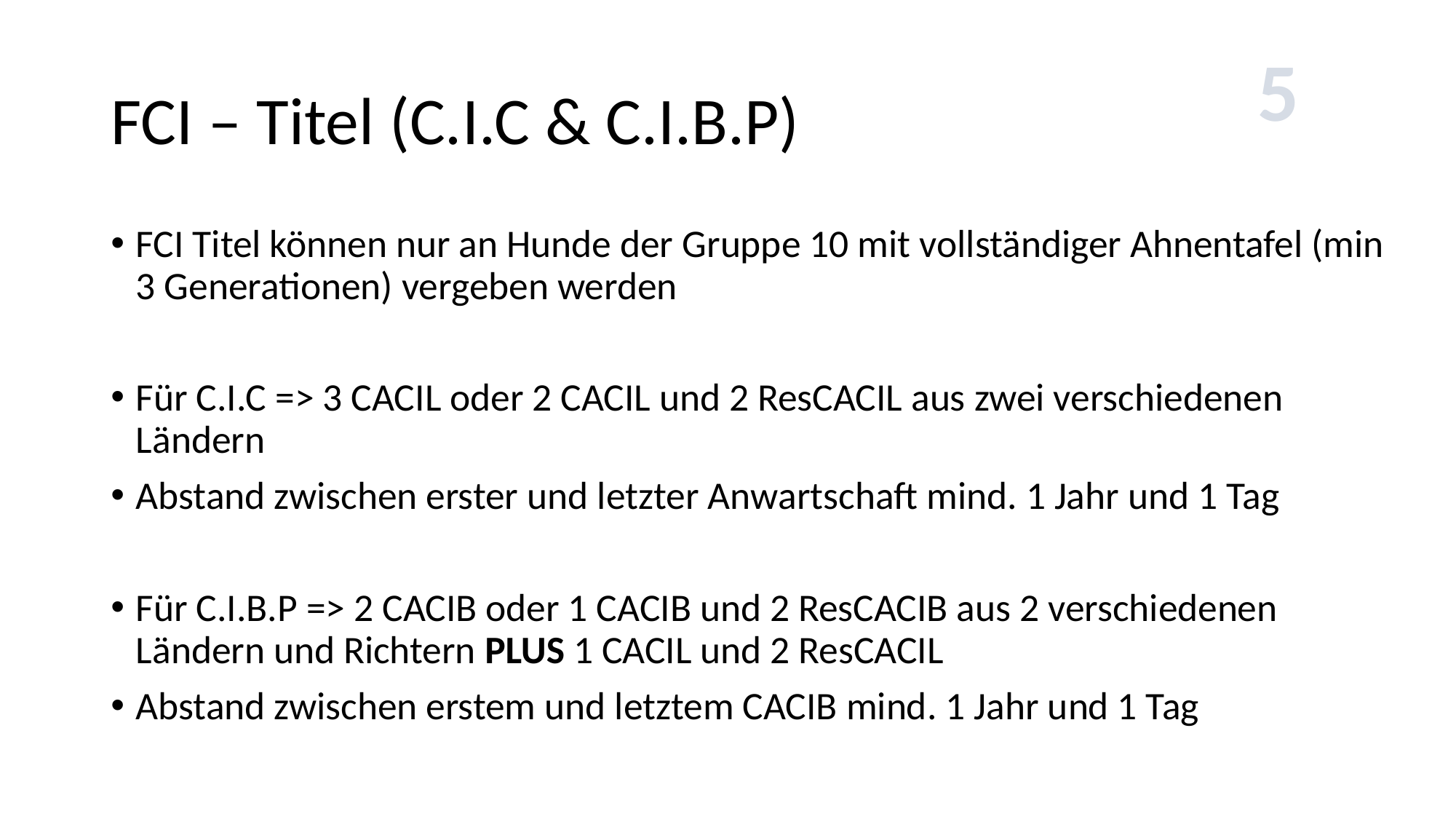

5
# FCI – Titel (C.I.C & C.I.B.P)
FCI Titel können nur an Hunde der Gruppe 10 mit vollständiger Ahnentafel (min 3 Generationen) vergeben werden

Für C.I.C => 3 CACIL oder 2 CACIL und 2 ResCACIL aus zwei verschiedenen Ländern
Abstand zwischen erster und letzter Anwartschaft mind. 1 Jahr und 1 Tag

Für C.I.B.P => 2 CACIB oder 1 CACIB und 2 ResCACIB aus 2 verschiedenen Ländern und Richtern PLUS 1 CACIL und 2 ResCACIL
Abstand zwischen erstem und letztem CACIB mind. 1 Jahr und 1 Tag